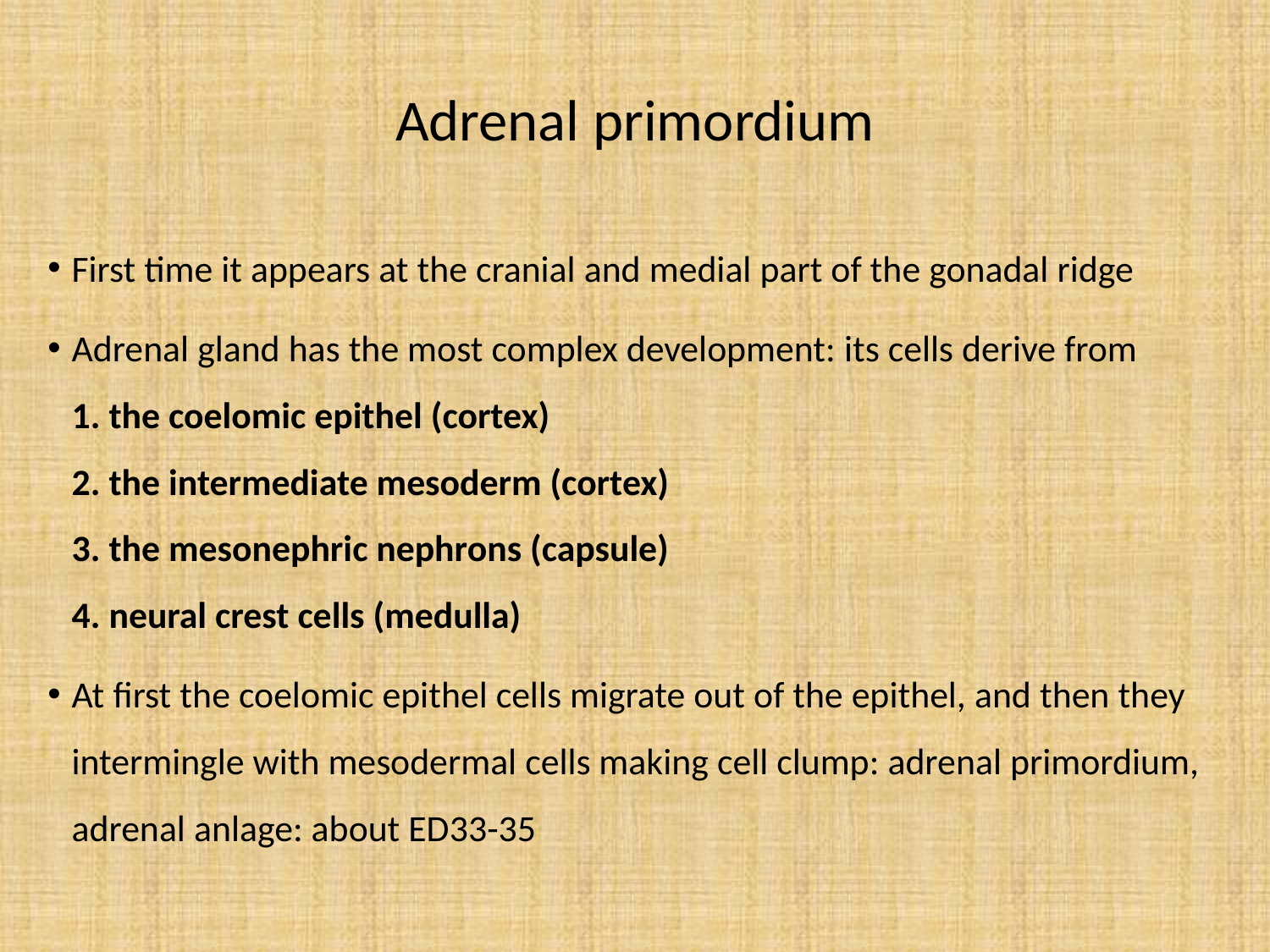

# Adrenal primordium
First time it appears at the cranial and medial part of the gonadal ridge
Adrenal gland has the most complex development: its cells derive from
1. the coelomic epithel (cortex)
2. the intermediate mesoderm (cortex)
3. the mesonephric nephrons (capsule)
4. neural crest cells (medulla)
At first the coelomic epithel cells migrate out of the epithel, and then they intermingle with mesodermal cells making cell clump: adrenal primordium, adrenal anlage: about ED33-35